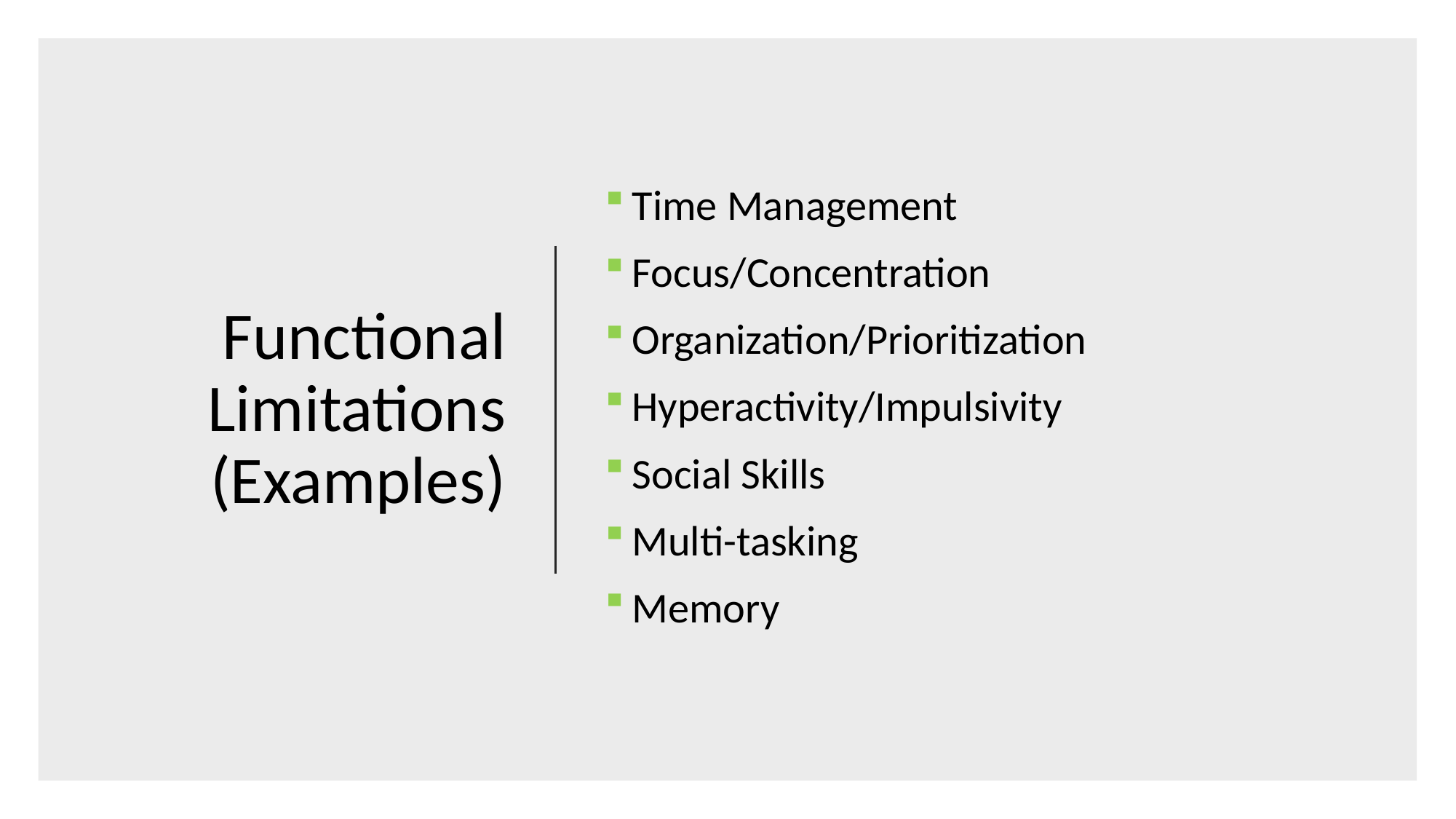

# Functional Limitations (Examples)
Time Management
Focus/Concentration
Organization/Prioritization
Hyperactivity/Impulsivity
Social Skills
Multi-tasking
Memory